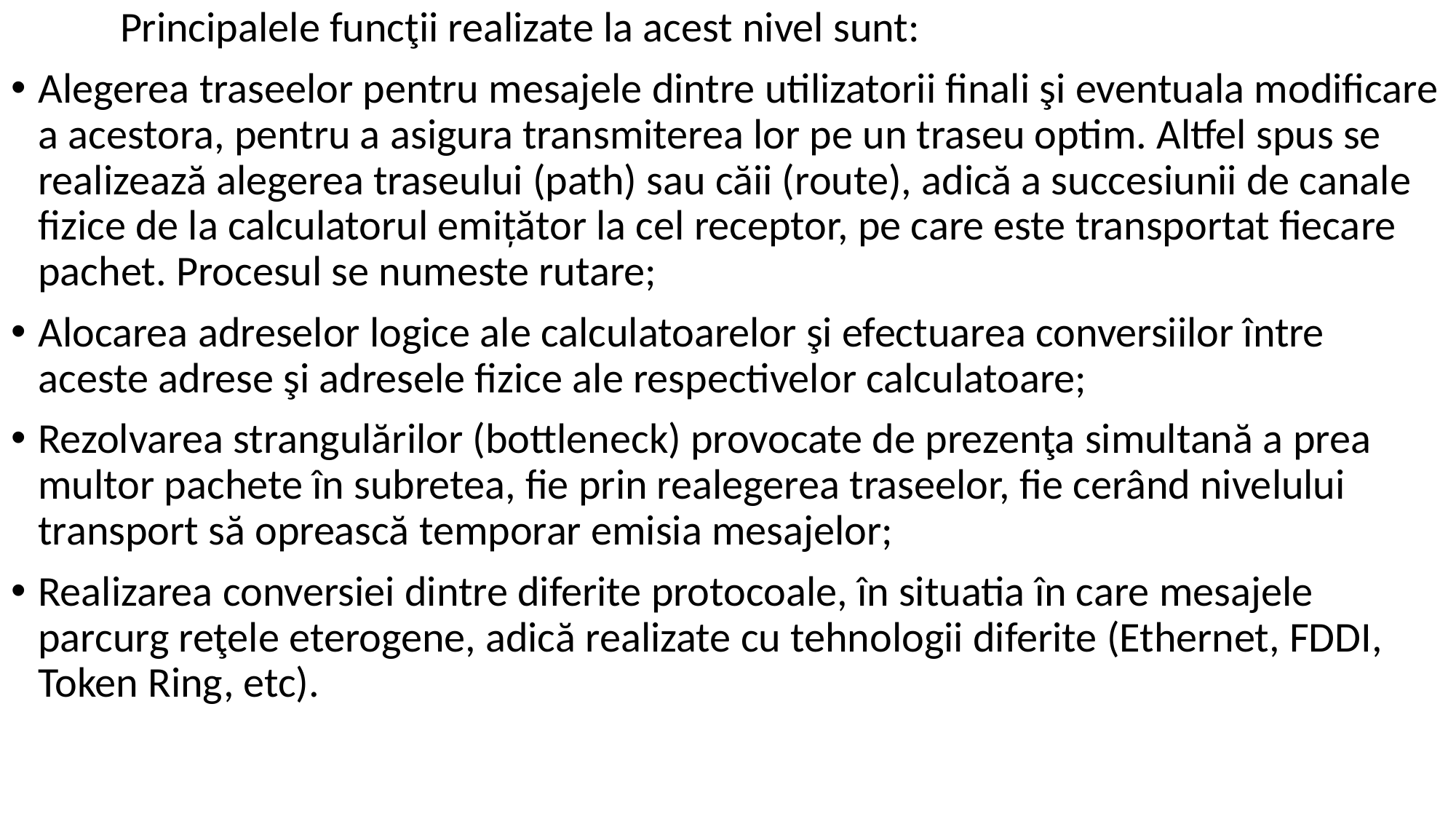

Principalele funcţii realizate la acest nivel sunt:
Alegerea traseelor pentru mesajele dintre utilizatorii finali şi eventuala modificare a acestora, pentru a asigura transmiterea lor pe un traseu optim. Altfel spus se realizează alegerea traseului (path) sau căii (route), adică a succesiunii de canale fizice de la calculatorul emițător la cel receptor, pe care este transportat fiecare pachet. Procesul se numeste rutare;
Alocarea adreselor logice ale calculatoarelor şi efectuarea conversiilor între aceste adrese şi adresele fizice ale respectivelor calculatoare;
Rezolvarea strangulărilor (bottleneck) provocate de prezenţa simultană a prea multor pachete în subretea, fie prin realegerea traseelor, fie cerând nivelului transport să oprească temporar emisia mesajelor;
Realizarea conversiei dintre diferite protocoale, în situatia în care mesajele parcurg reţele eterogene, adică realizate cu tehnologii diferite (Ethernet, FDDI, Token Ring, etc).